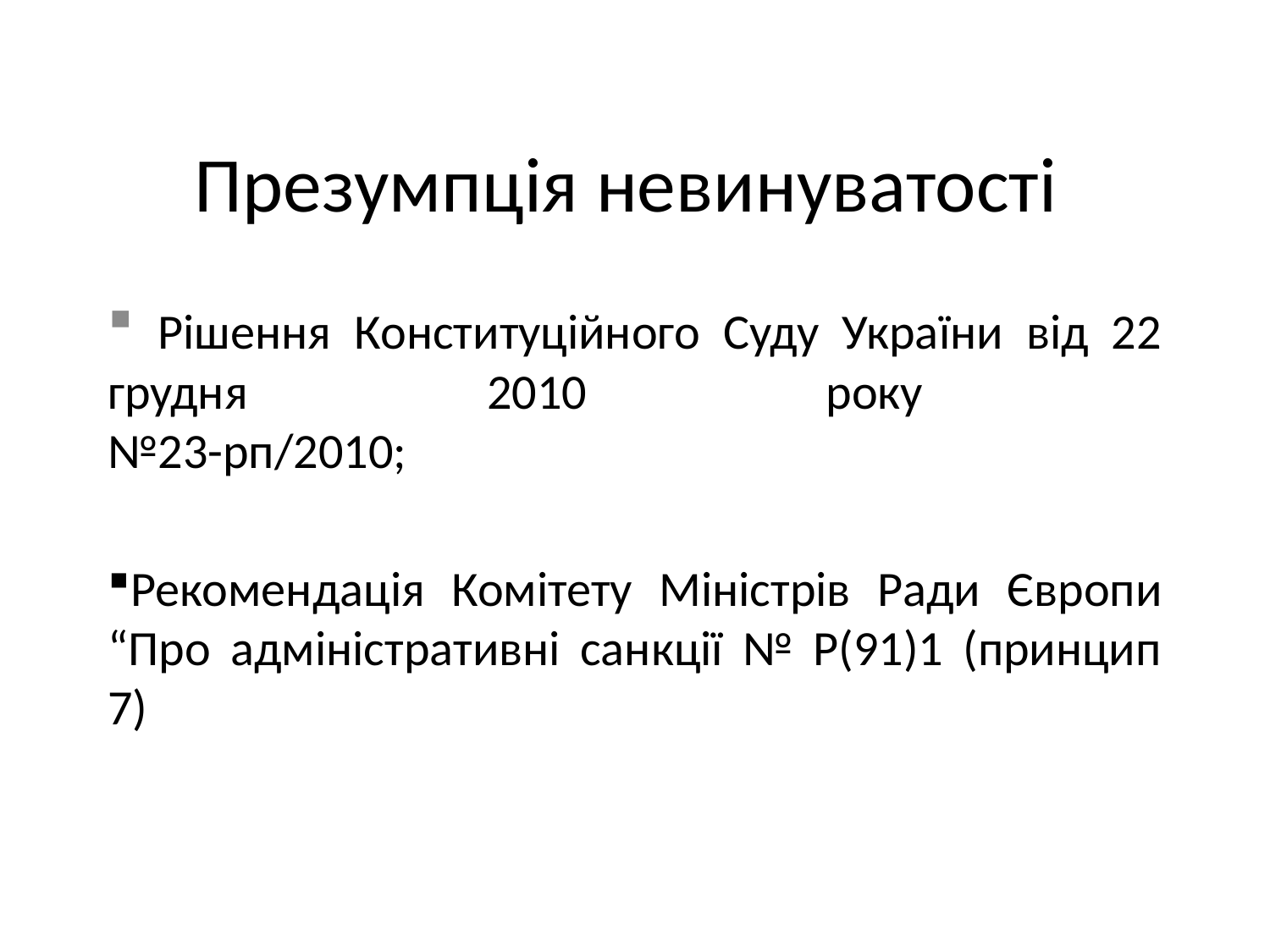

# Презумпція невинуватості
 Рішення Конституційного Суду України від 22 грудня 2010 року
№23-рп/2010;

Рекомендація Комітету Міністрів Ради Європи “Про адміністративні санкції № Р(91)1 (принцип 7)